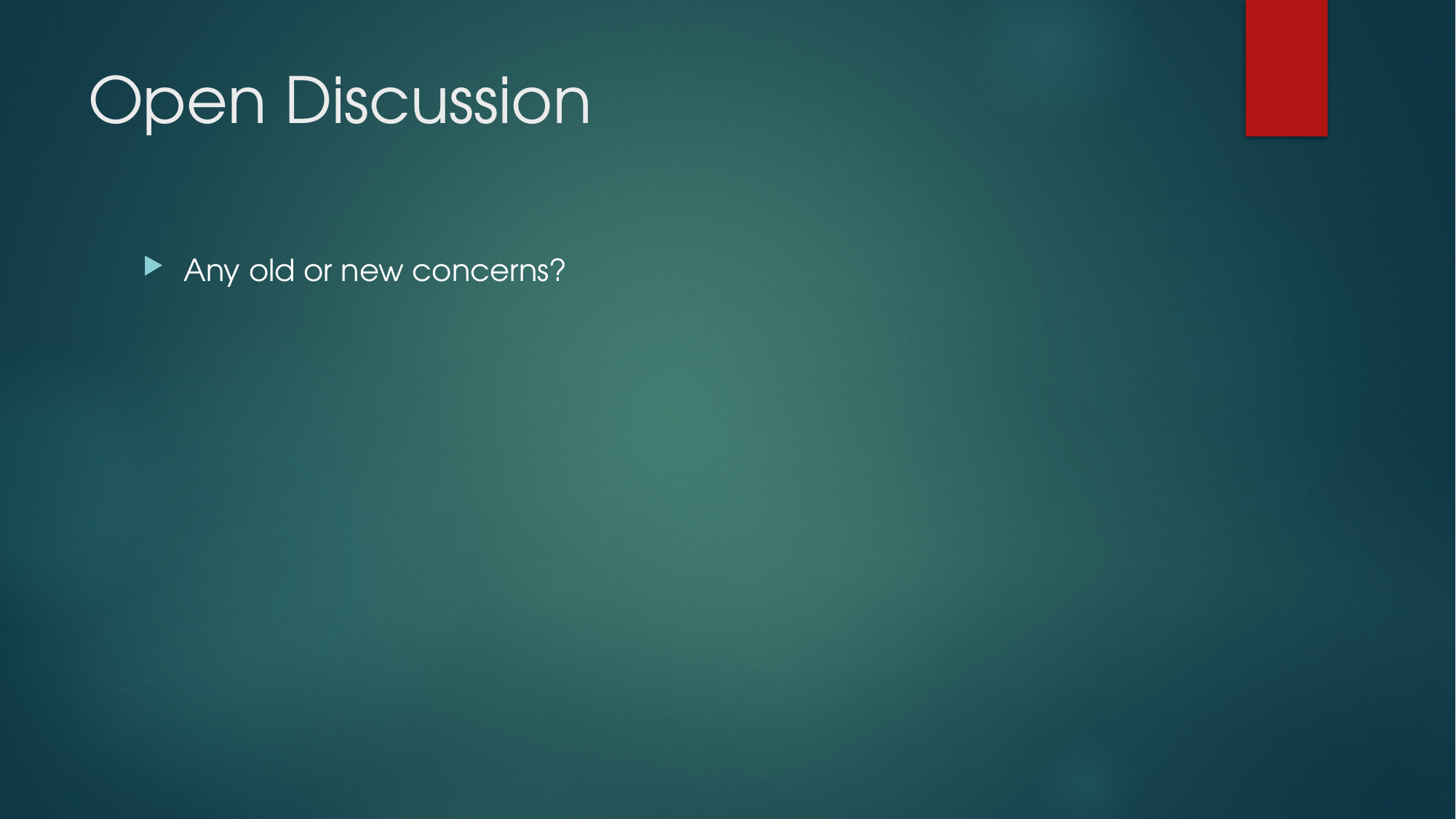

# Open Discussion
Any old or new concerns?